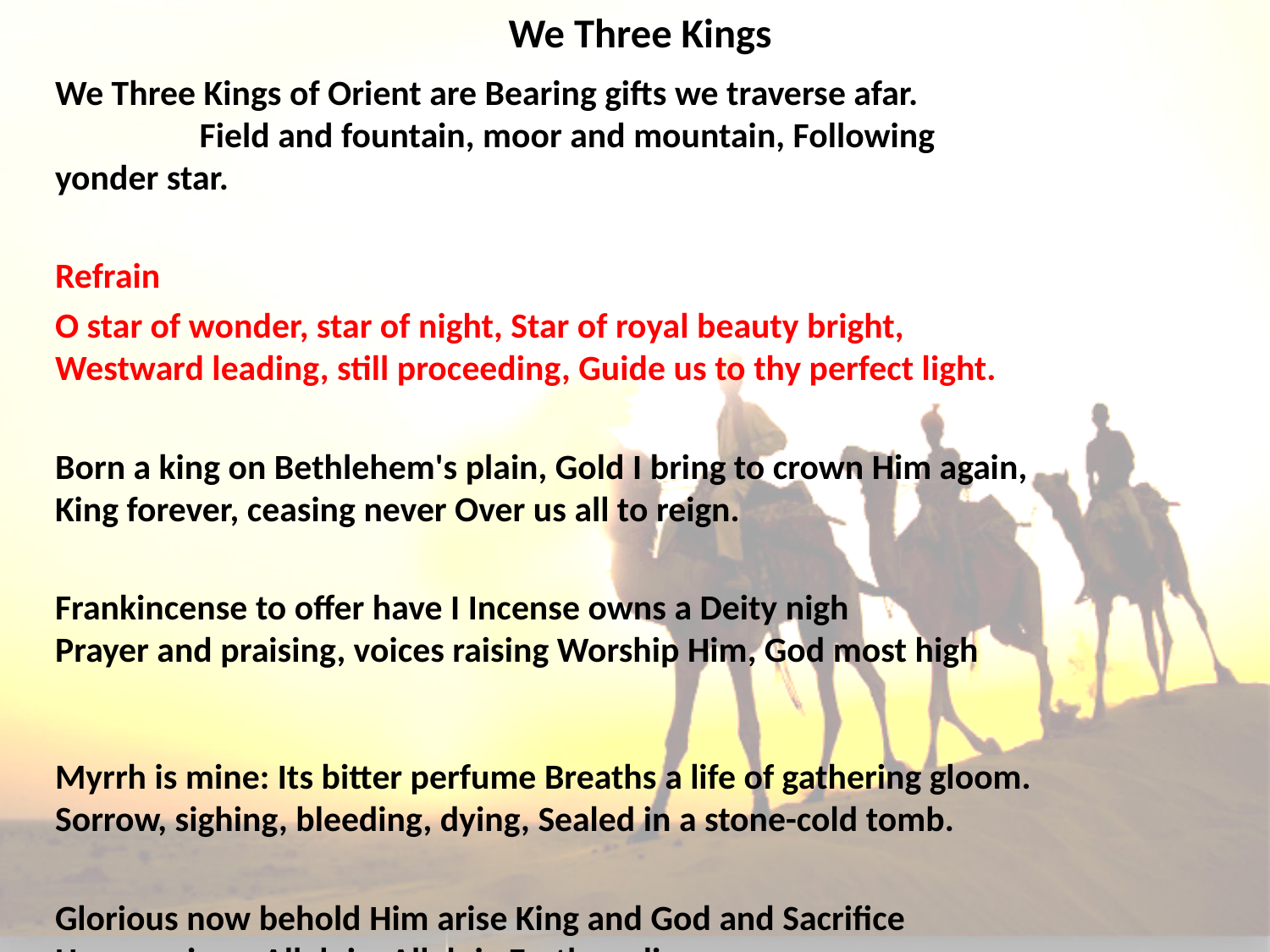

# We Three Kings
We Three Kings of Orient are Bearing gifts we traverse afar.                                  Field and fountain, moor and mountain, Following yonder star.

Refrain
O star of wonder, star of night, Star of royal beauty bright,
Westward leading, still proceeding, Guide us to thy perfect light.

Born a king on Bethlehem's plain, Gold I bring to crown Him again,
King forever, ceasing never Over us all to reign.

Frankincense to offer have I Incense owns a Deity nigh
Prayer and praising, voices raising Worship Him, God most high
Myrrh is mine: Its bitter perfume Breaths a life of gathering gloom.
Sorrow, sighing, bleeding, dying, Sealed in a stone-cold tomb.

Glorious now behold Him arise King and God and Sacrifice
Heaven sings, Alleluia, Alleluia Earth replies